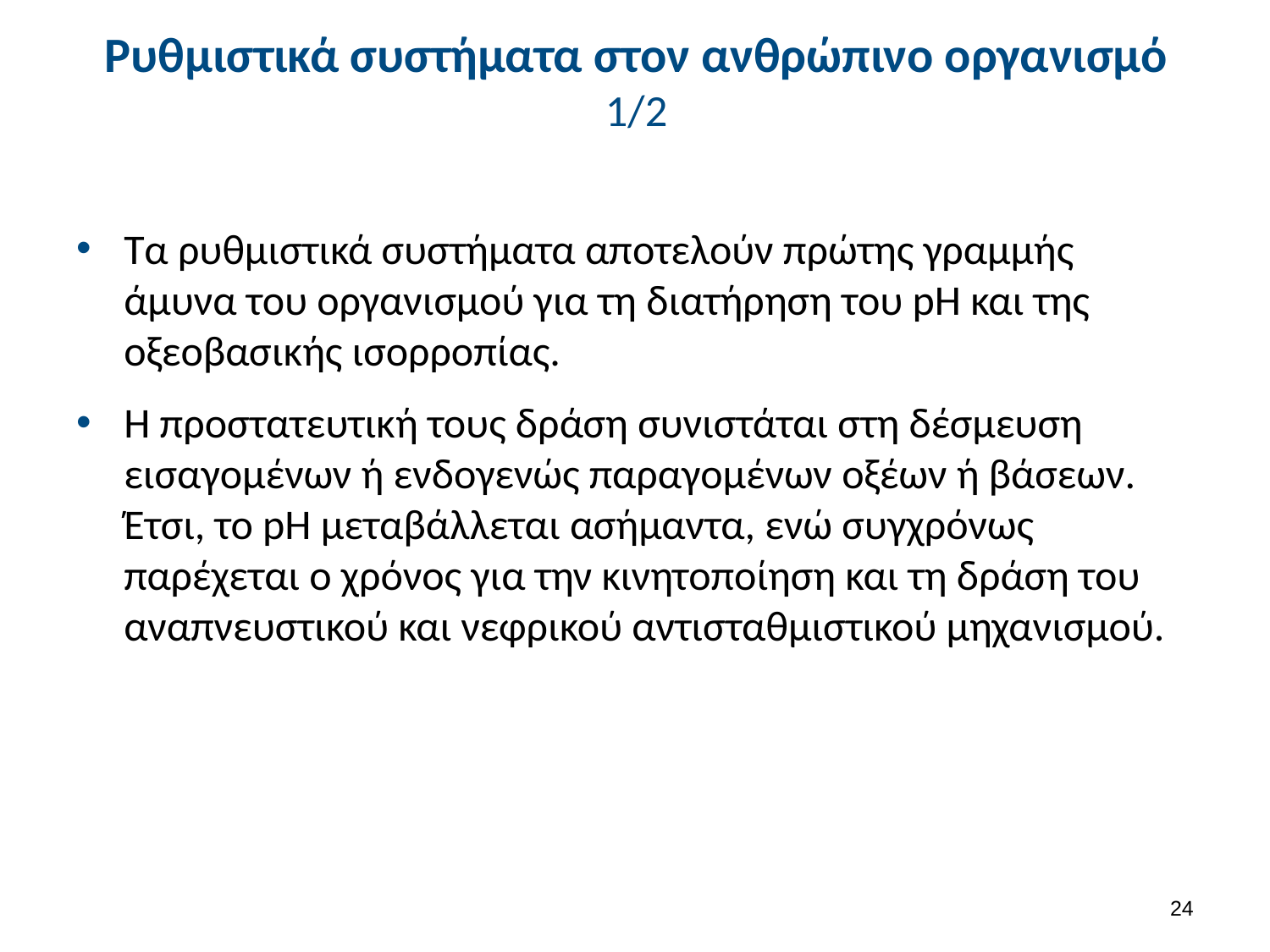

# Ρυθμιστικά συστήματα στον ανθρώπινο οργανισμό 1/2
Τα ρυθμιστικά συστήματα αποτελούν πρώτης γραμμής άμυνα του οργανισμού για τη διατήρηση του pH και της οξεοβασικής ισορροπίας.
Η προστατευτική τους δράση συνιστάται στη δέσμευση εισαγομένων ή ενδογενώς παραγομένων οξέων ή βάσεων. Έτσι, το pH μεταβάλλεται ασήμαντα, ενώ συγχρόνως παρέχεται ο χρόνος για την κινητοποίηση και τη δράση του αναπνευστικού και νεφρικού αντισταθμιστικού μηχανισμού.

24